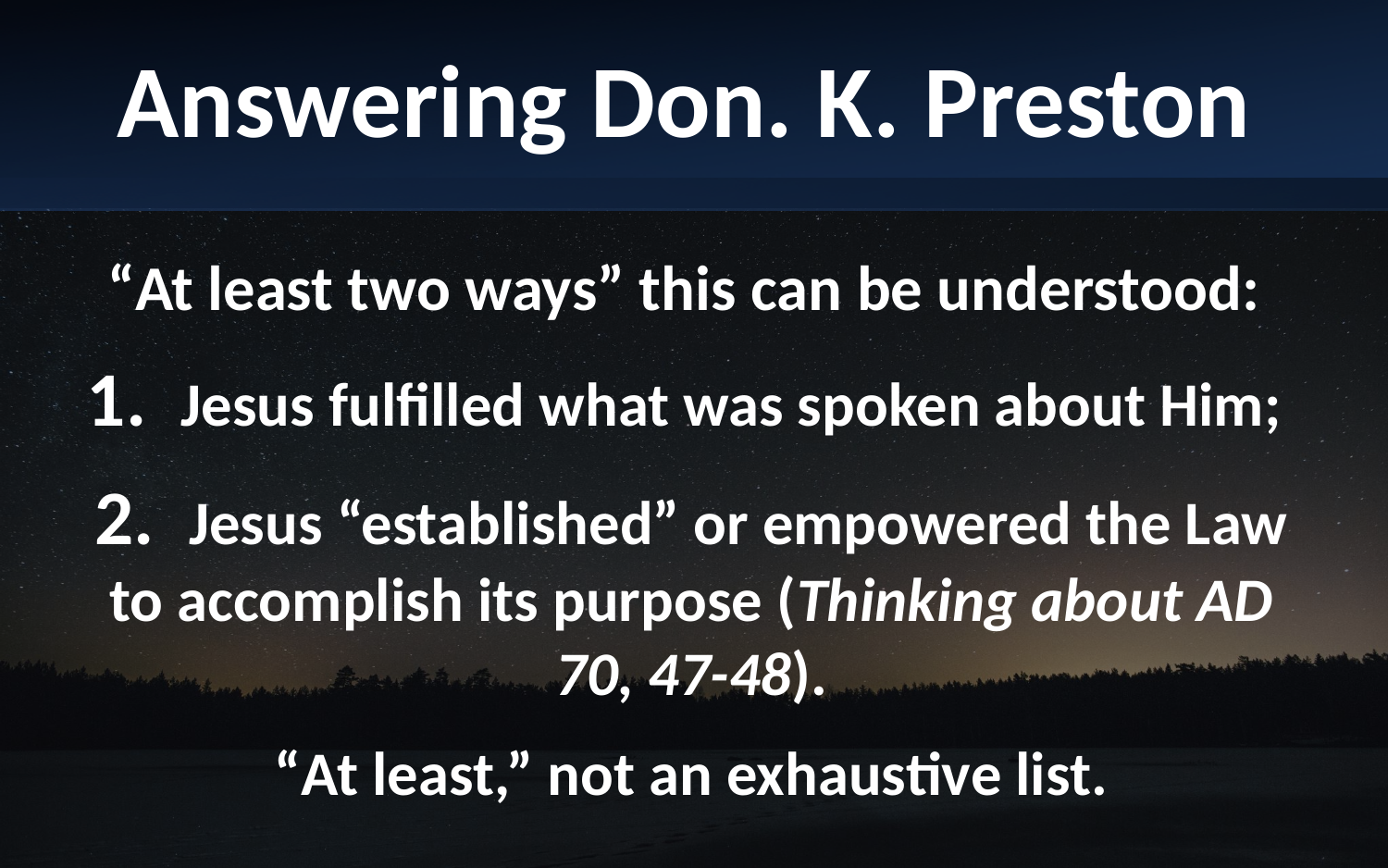

Answering Don. K. Preston
“At least two ways” this can be understood:
1.  Jesus fulfilled what was spoken about Him;
2.  Jesus “established” or empowered the Law to accomplish its purpose (Thinking about AD 70, 47-48).
“At least,” not an exhaustive list.